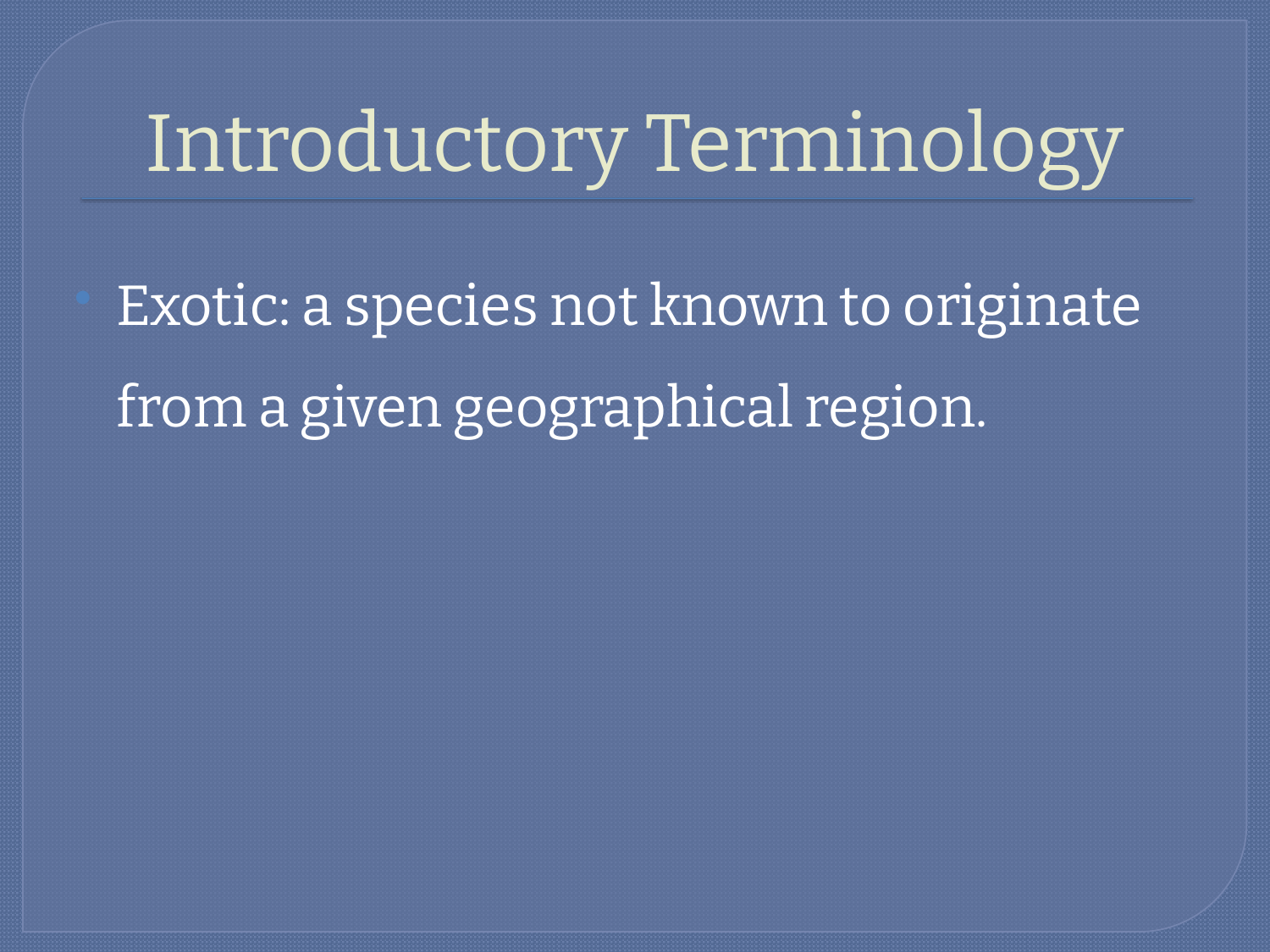

# Introductory Terminology
Exotic: a species not known to originate from a given geographical region.